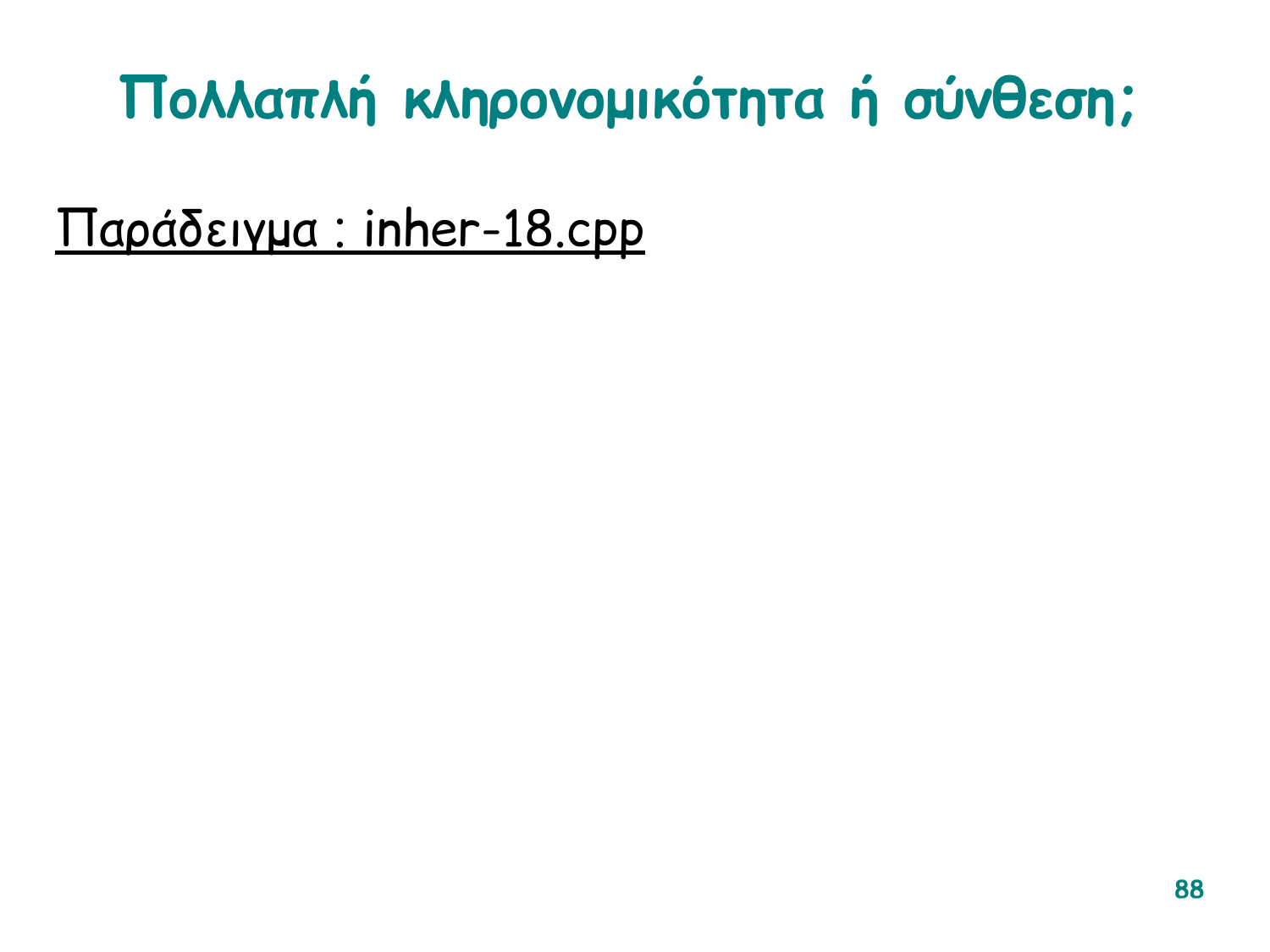

# Πολλαπλή κληρονομικότητα ή σύνθεση;
Παράδειγμα : inher-18.cpp
88